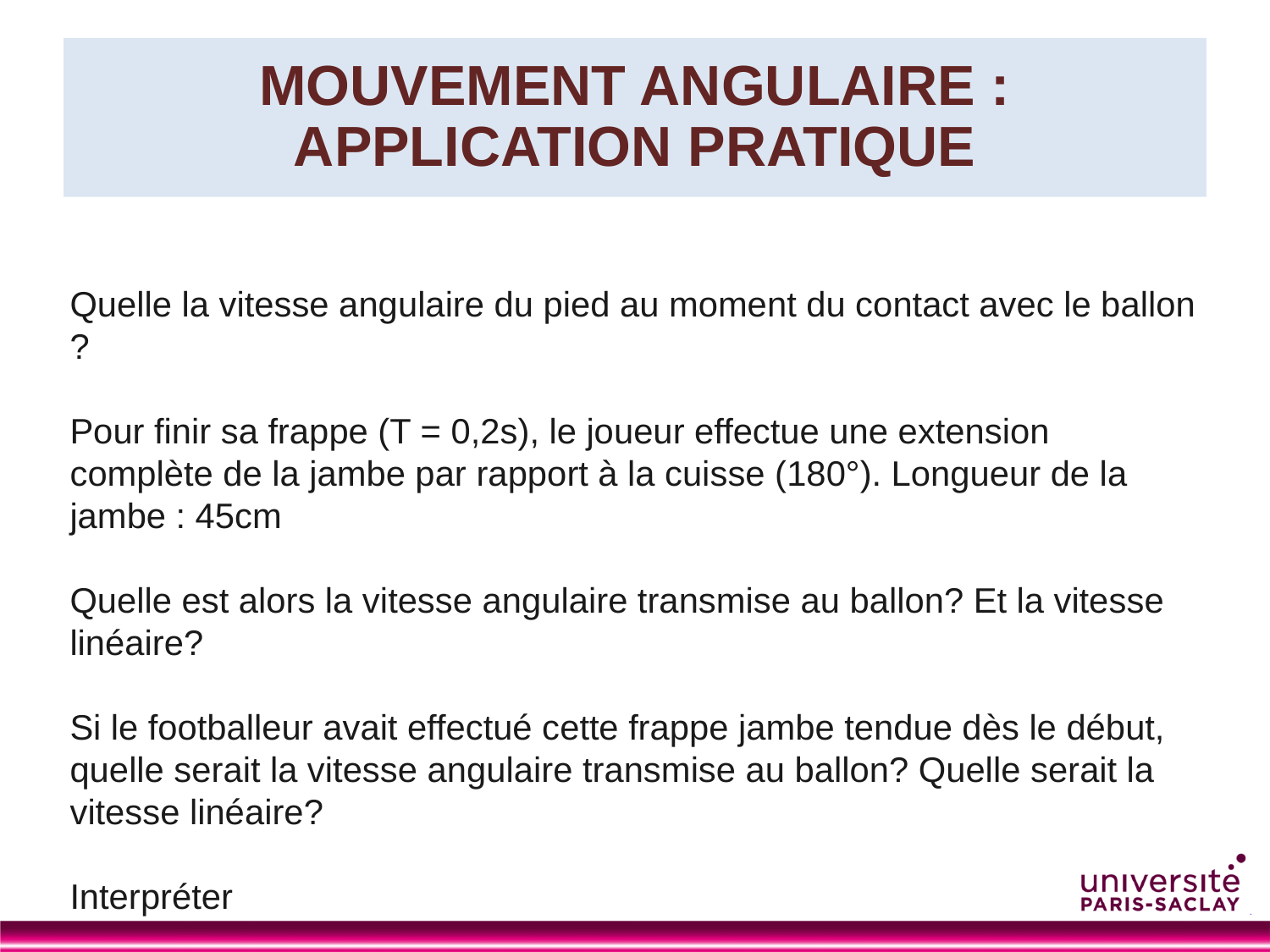

# MOUVEMENT ANGULAIRE : APPLICATION PRATIQUE

Quelle la vitesse angulaire du pied au moment du contact avec le ballon ?

Pour finir sa frappe (T = 0,2s), le joueur effectue une extension complète de la jambe par rapport à la cuisse (180°). Longueur de la jambe : 45cm

Quelle est alors la vitesse angulaire transmise au ballon? Et la vitesse linéaire?

Si le footballeur avait effectué cette frappe jambe tendue dès le début, quelle serait la vitesse angulaire transmise au ballon? Quelle serait la vitesse linéaire?

Interpréter